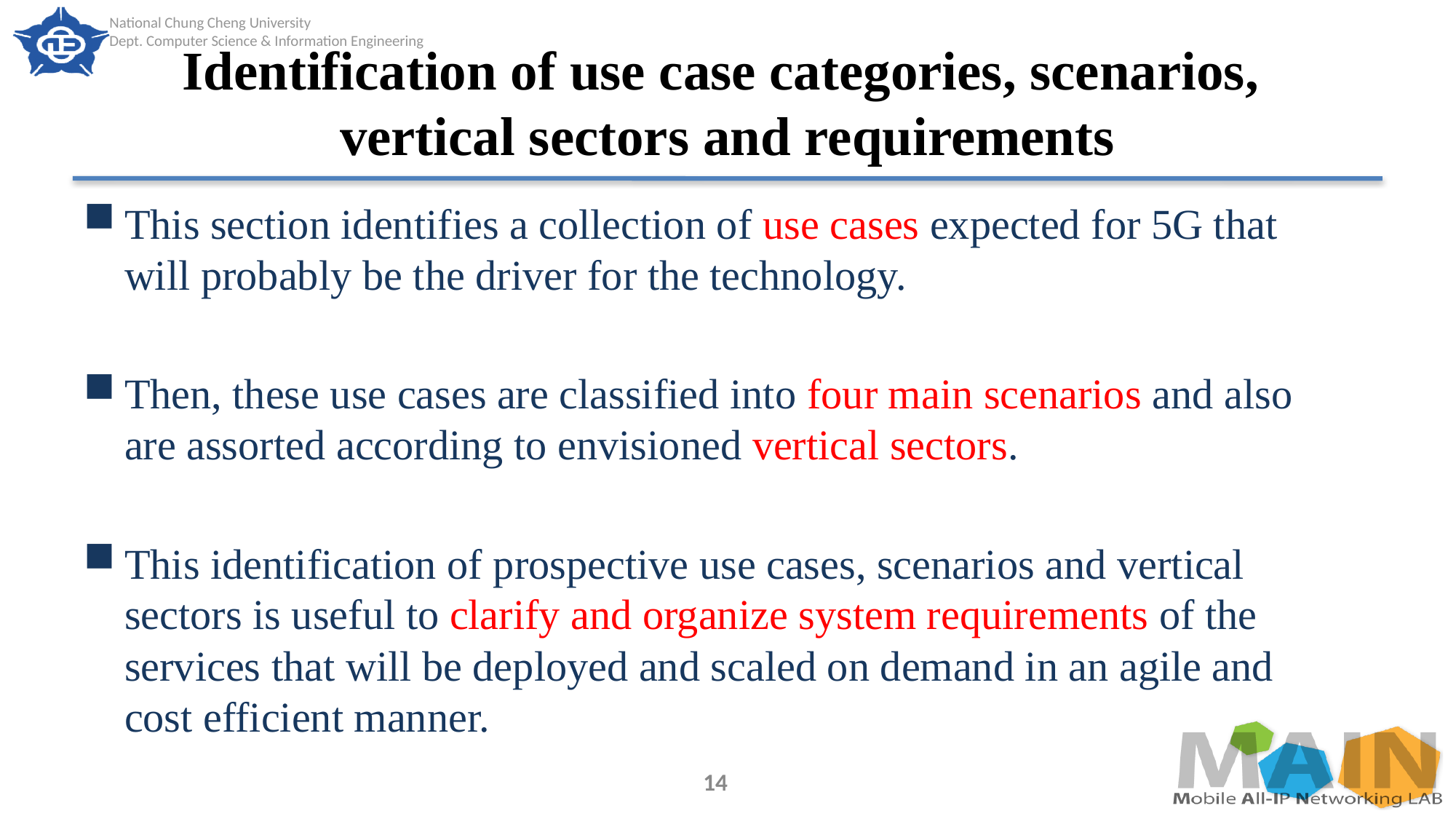

# Identification of use case categories, scenarios, vertical sectors and requirements
This section identifies a collection of use cases expected for 5G that will probably be the driver for the technology.

Then, these use cases are classified into four main scenarios and also are assorted according to envisioned vertical sectors.

This identification of prospective use cases, scenarios and vertical sectors is useful to clarify and organize system requirements of the services that will be deployed and scaled on demand in an agile and cost efficient manner.
14